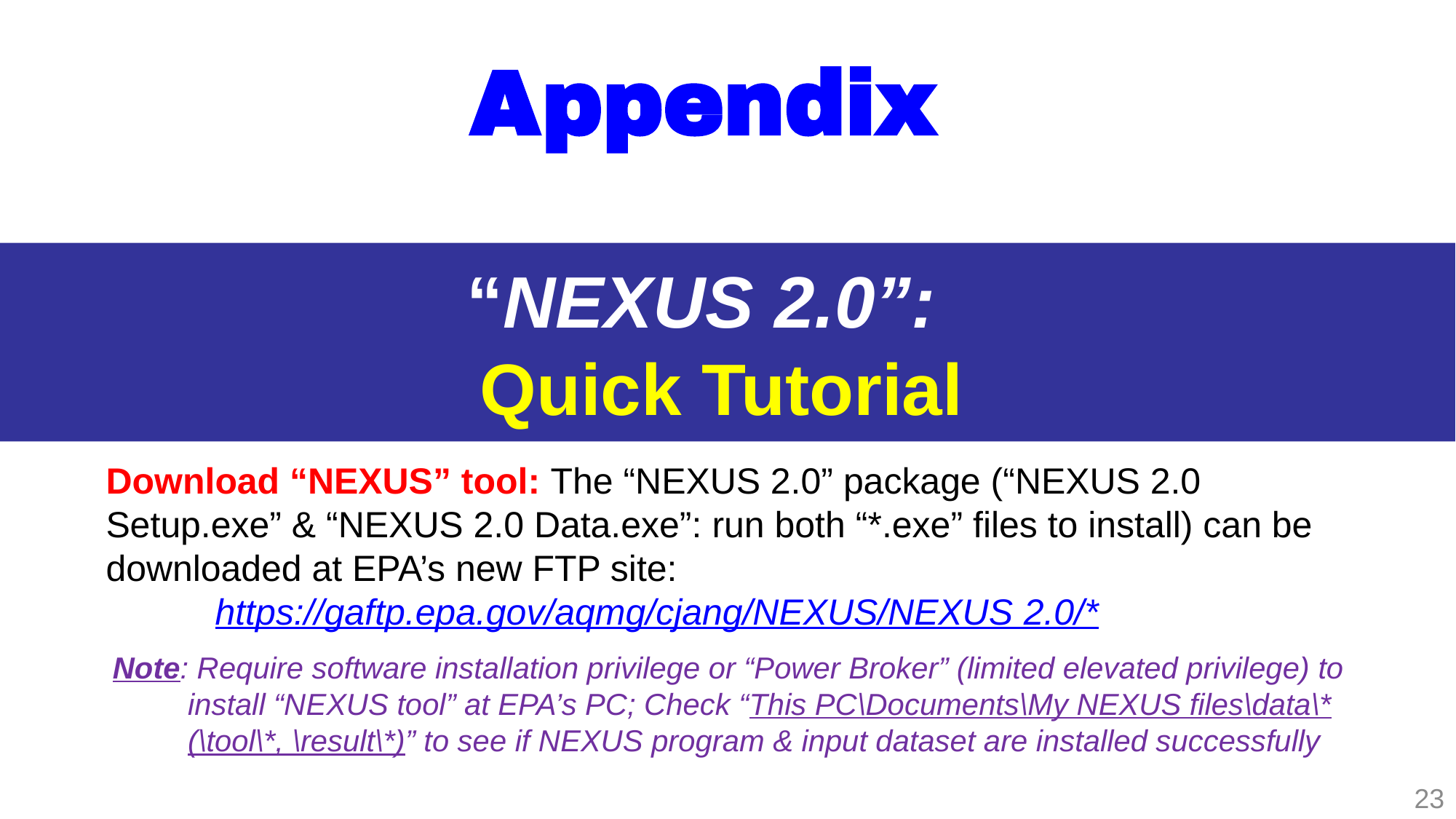

Appendix
# “NEXUS 2.0”: Quick Tutorial
Download “NEXUS” tool: The “NEXUS 2.0” package (“NEXUS 2.0 Setup.exe” & “NEXUS 2.0 Data.exe”: run both “*.exe” files to install) can be downloaded at EPA’s new FTP site:
	https://gaftp.epa.gov/aqmg/cjang/NEXUS/NEXUS 2.0/*

Note: Require software installation privilege or “Power Broker” (limited elevated privilege) to install “NEXUS tool” at EPA’s PC; Check “This PC\Documents\My NEXUS files\data\* (\tool\*, \result\*)” to see if NEXUS program & input dataset are installed successfully
23